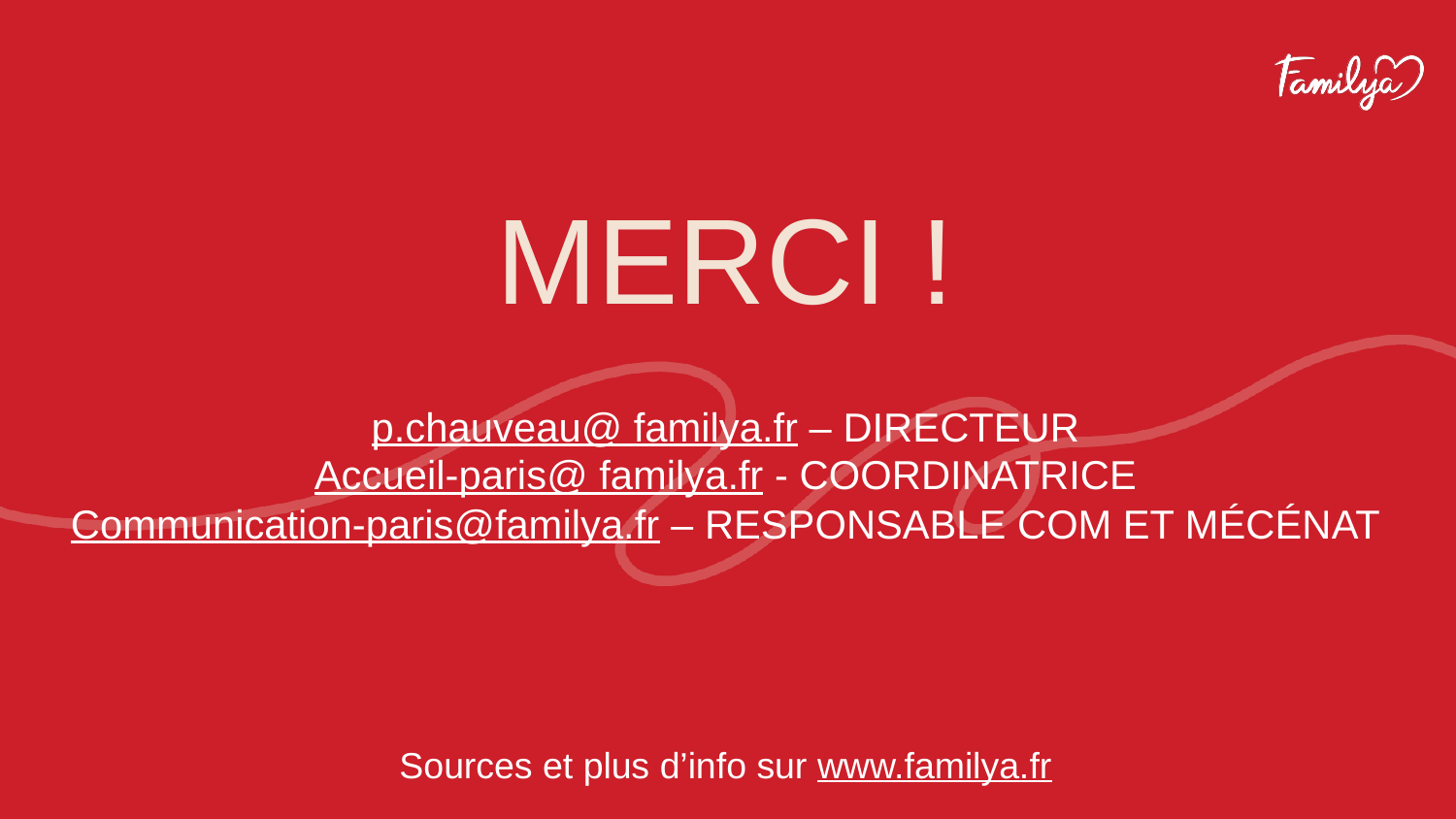

MERCI !

p.chauveau@ familya.fr – DIRECTEUR
Accueil-paris@ familya.fr - COORDINATRICE
Communication-paris@familya.fr – RESPONSABLE COM ET MÉCÉNAT
Sources et plus d’info sur www.familya.fr